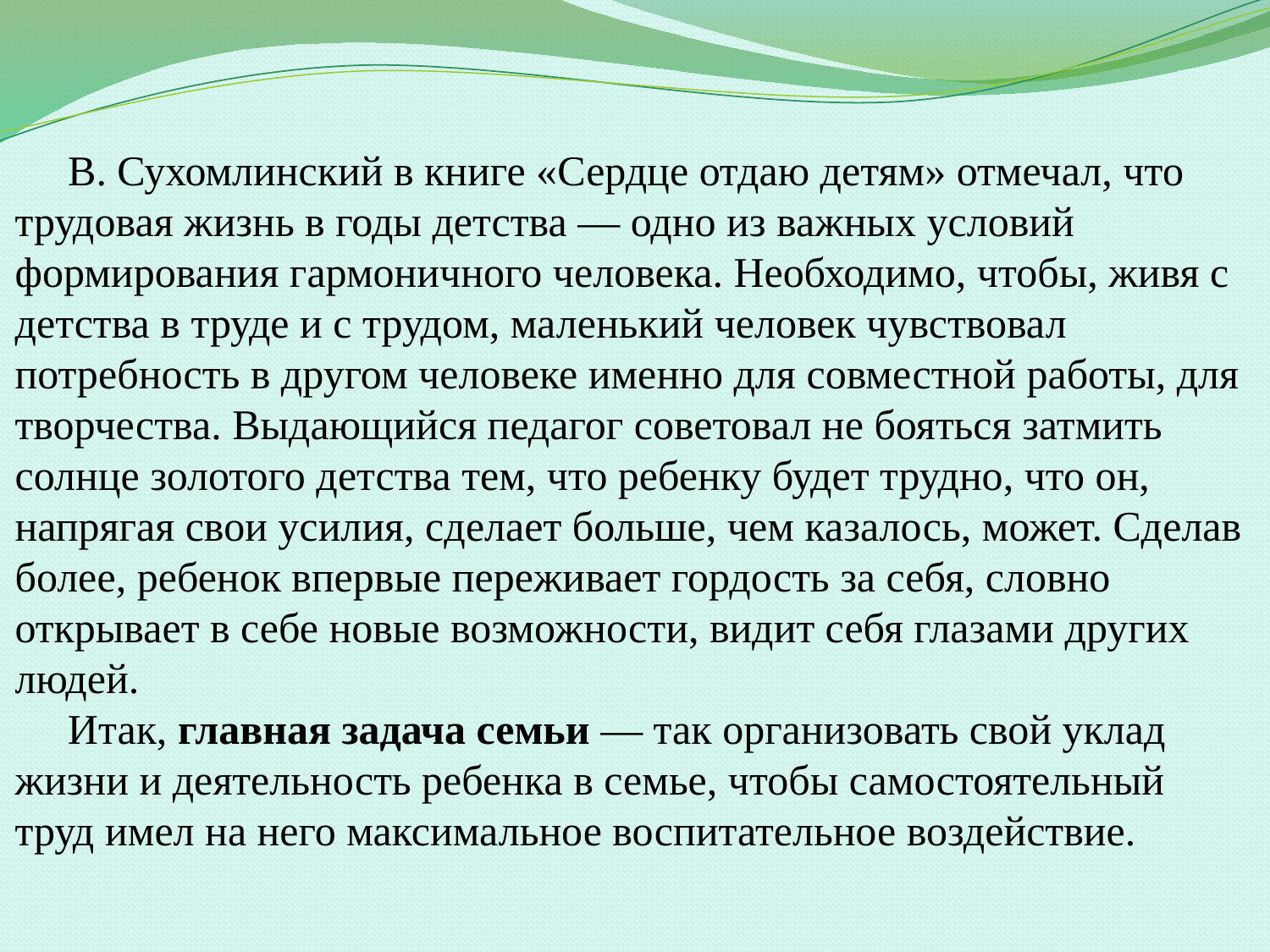

# В. Сухомлинский в книге «Сердце отдаю детям» отмечал, что трудовая жизнь в годы детства — одно из важных условий формирования гармоничного человека. Необходимо, чтобы, живя с детства в труде и с трудом, маленький человек чувствовал потребность в другом человеке именно для совместной работы, для творчества. Выдающийся педагог советовал не бояться затмить солнце золотого детства тем, что ребенку будет трудно, что он, напрягая свои усилия, сделает больше, чем казалось, может. Сделав более, ребенок впервые переживает гордость за себя, словно открывает в себе новые возможности, видит себя глазами других людей. Итак, главная задача семьи — так организовать свой уклад жизни и деятельность ребенка в семье, чтобы самостоятельный труд имел на него максимальное воспитательное воздействие.